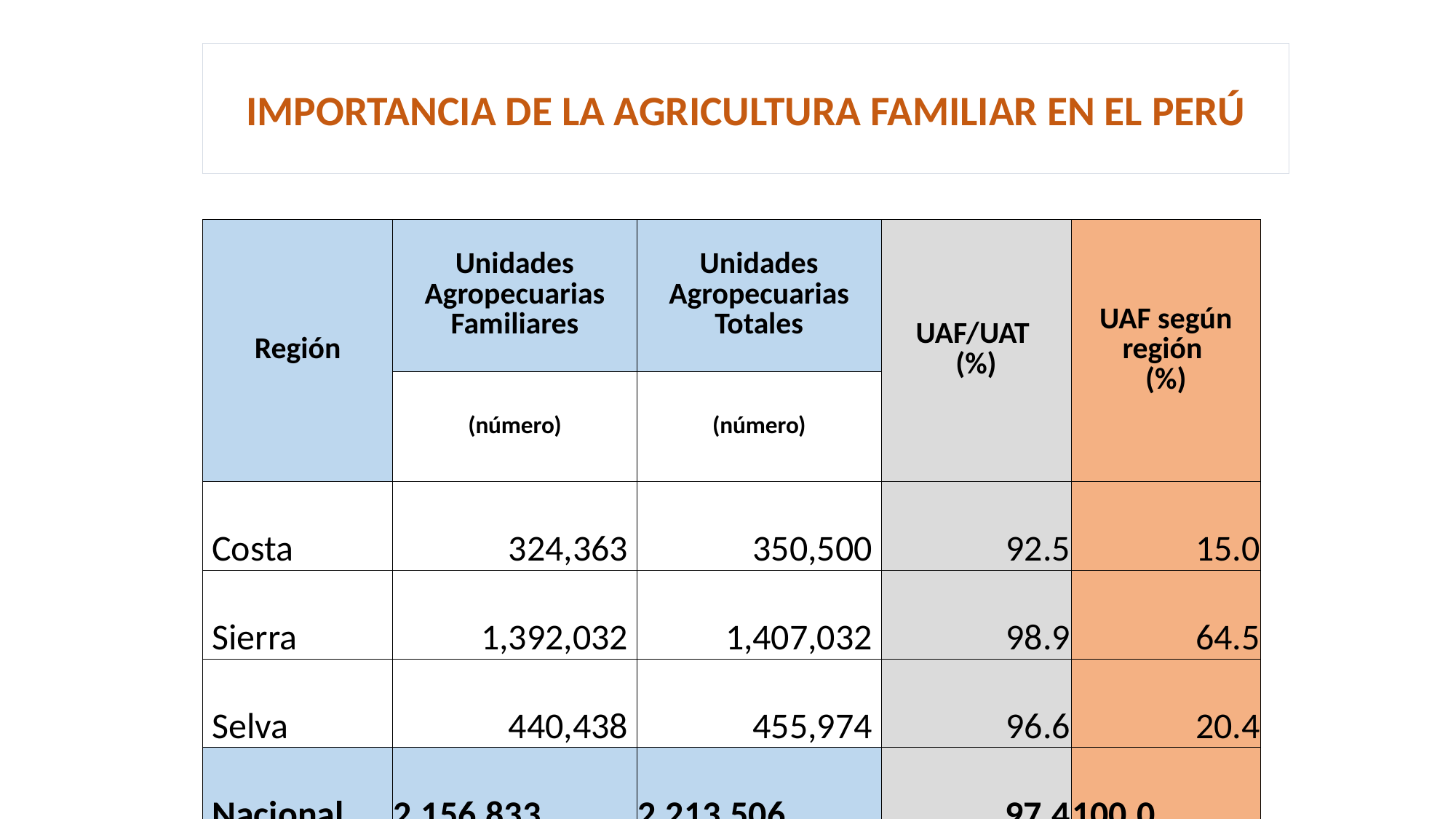

IMPORTANCIA DE LA AGRICULTURA FAMILIAR EN EL PERÚ
| Región | Unidades Agropecuarias Familiares | Unidades Agropecuarias Totales | UAF/UAT (%) | UAF según región (%) |
| --- | --- | --- | --- | --- |
|  | (número) | (número) |  |  |
| Costa | 324,363 | 350,500 | 92.5 | 15.0 |
| Sierra | 1,392,032 | 1,407,032 | 98.9 | 64.5 |
| Selva | 440,438 | 455,974 | 96.6 | 20.4 |
| Nacional | 2,156,833 | 2,213,506 | 97.4 | 100.0 |
FUENTE: ENAF 2015-2021